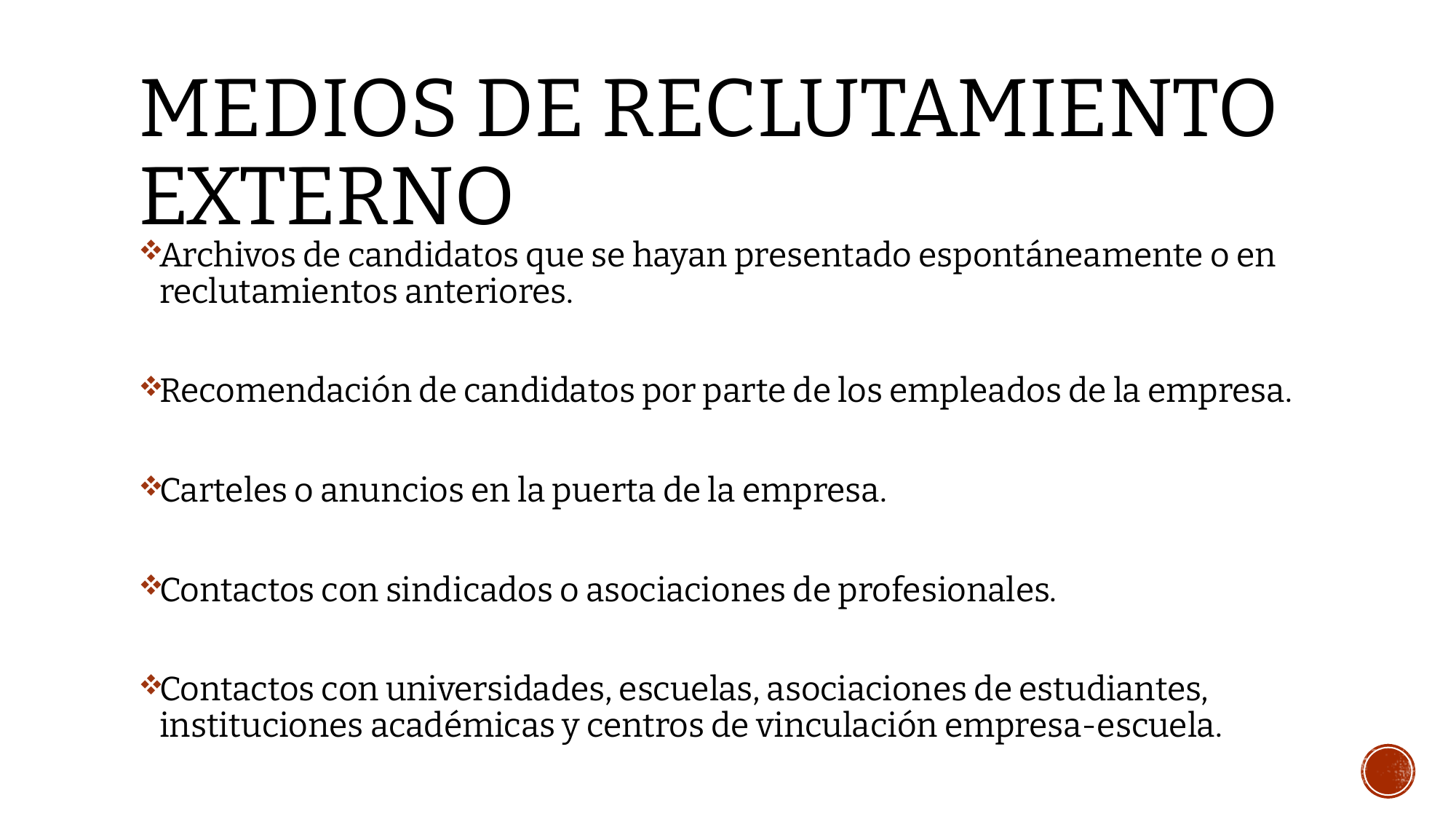

# Medios de reclutamiento externo
Archivos de candidatos que se hayan presentado espontáneamente o en reclutamientos anteriores.

Recomendación de candidatos por parte de los empleados de la empresa.

Carteles o anuncios en la puerta de la empresa.

Contactos con sindicados o asociaciones de profesionales.

Contactos con universidades, escuelas, asociaciones de estudiantes, instituciones académicas y centros de vinculación empresa-escuela.